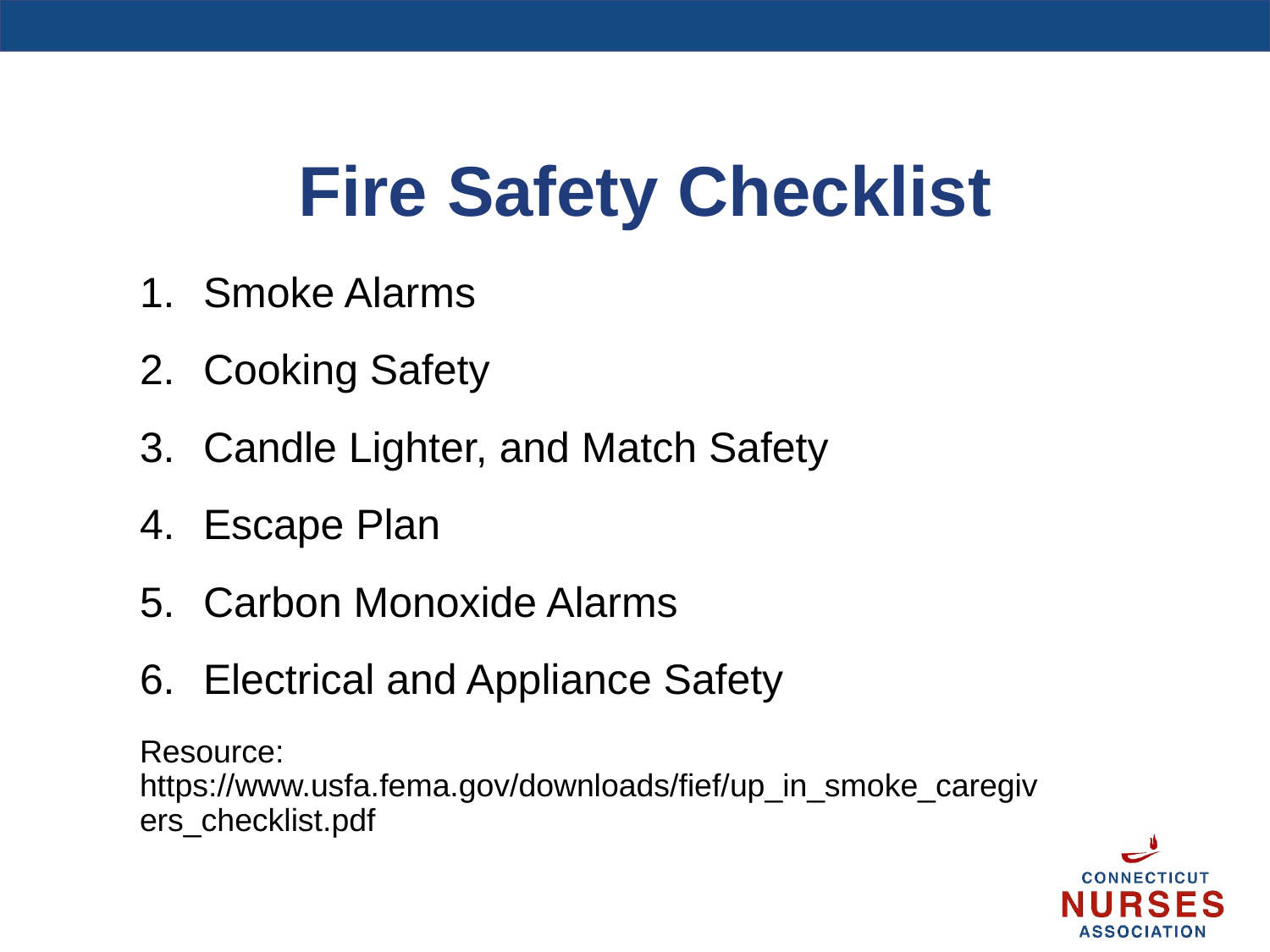

# Fire Safety Checklist
Smoke Alarms
Cooking Safety
Candle Lighter, and Match Safety
Escape Plan
Carbon Monoxide Alarms
Electrical and Appliance Safety
Resource: https://www.usfa.fema.gov/downloads/fief/up_in_smoke_caregivers_checklist.pdf